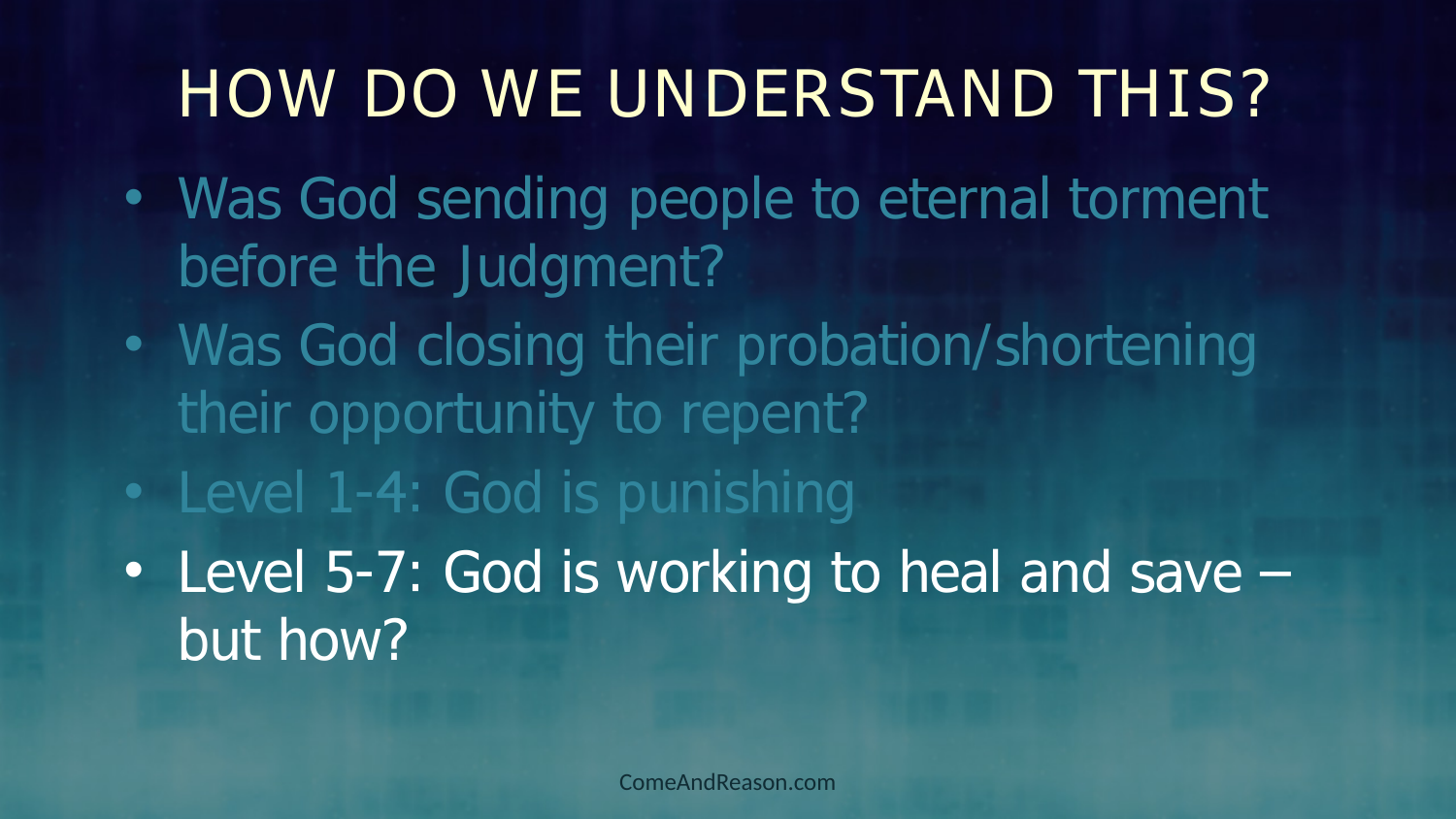

# How Do We Understand This?
Was God sending people to eternal torment before the Judgment?
Was God closing their probation/shortening their opportunity to repent?
Level 1-4: God is punishing
Level 5-7: God is working to heal and save – but how?
ComeAndReason.com